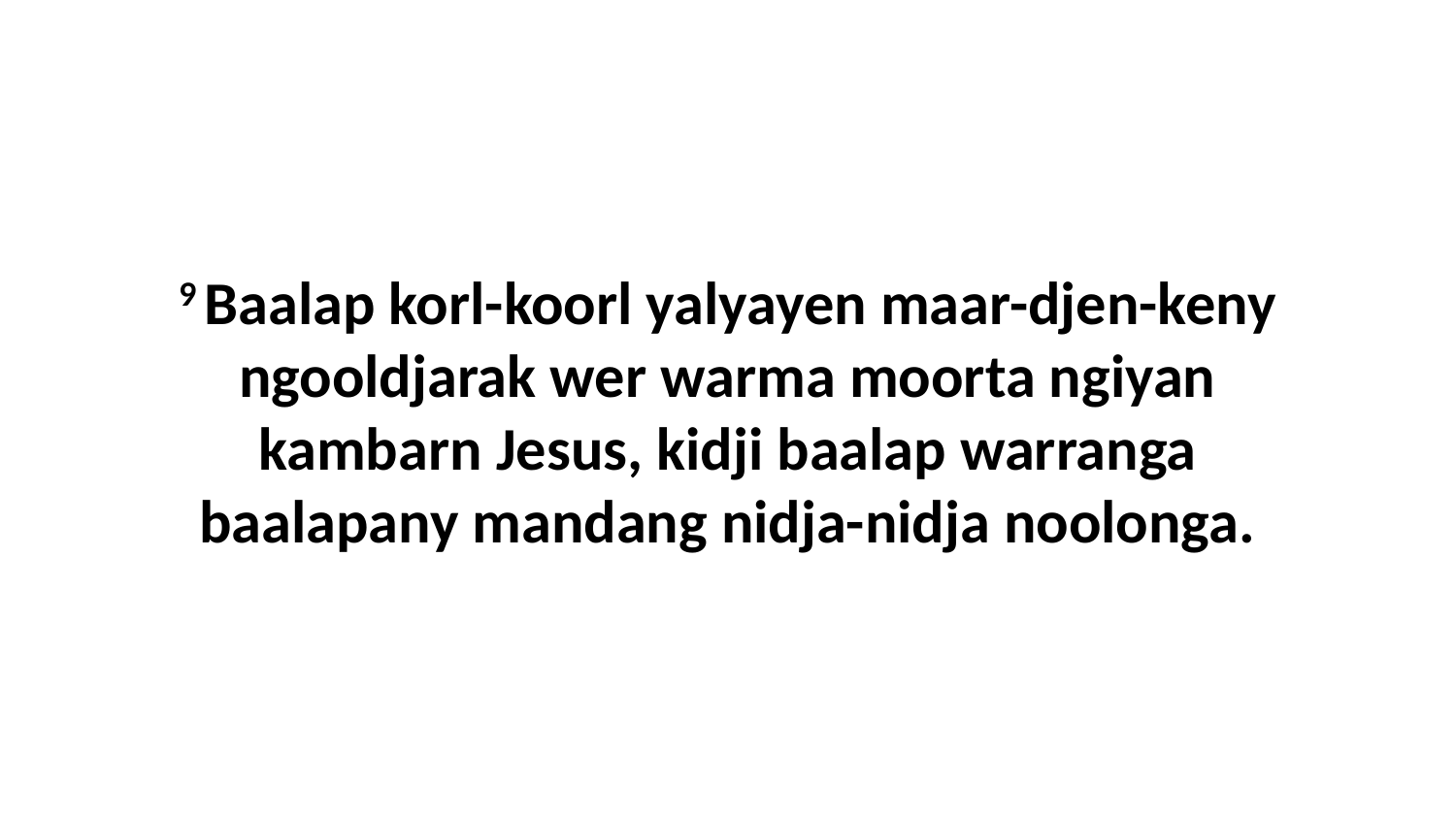

9 Baalap korl-koorl yalyayen maar-djen-keny ngooldjarak wer warma moorta ngiyan kambarn Jesus, kidji baalap warranga baalapany mandang nidja-nidja noolonga.